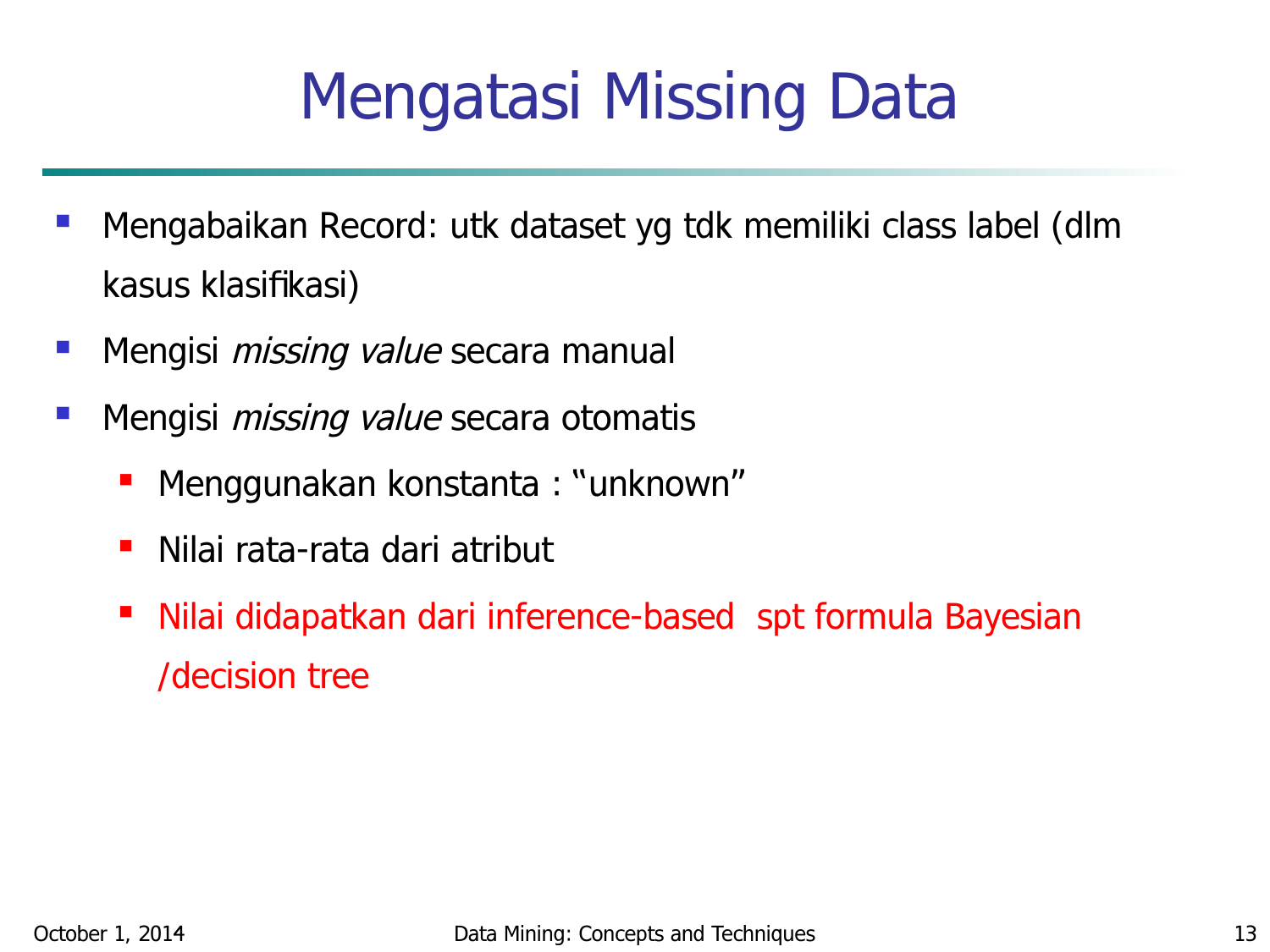

# Mengatasi Missing Data
Mengabaikan Record: utk dataset yg tdk memiliki class label (dlm kasus klasifikasi)
Mengisi missing value secara manual
Mengisi missing value secara otomatis
Menggunakan konstanta : “unknown”
Nilai rata-rata dari atribut
Nilai didapatkan dari inference-based  spt formula Bayesian /decision tree
October 1, 2014
Data Mining: Concepts and Techniques
13